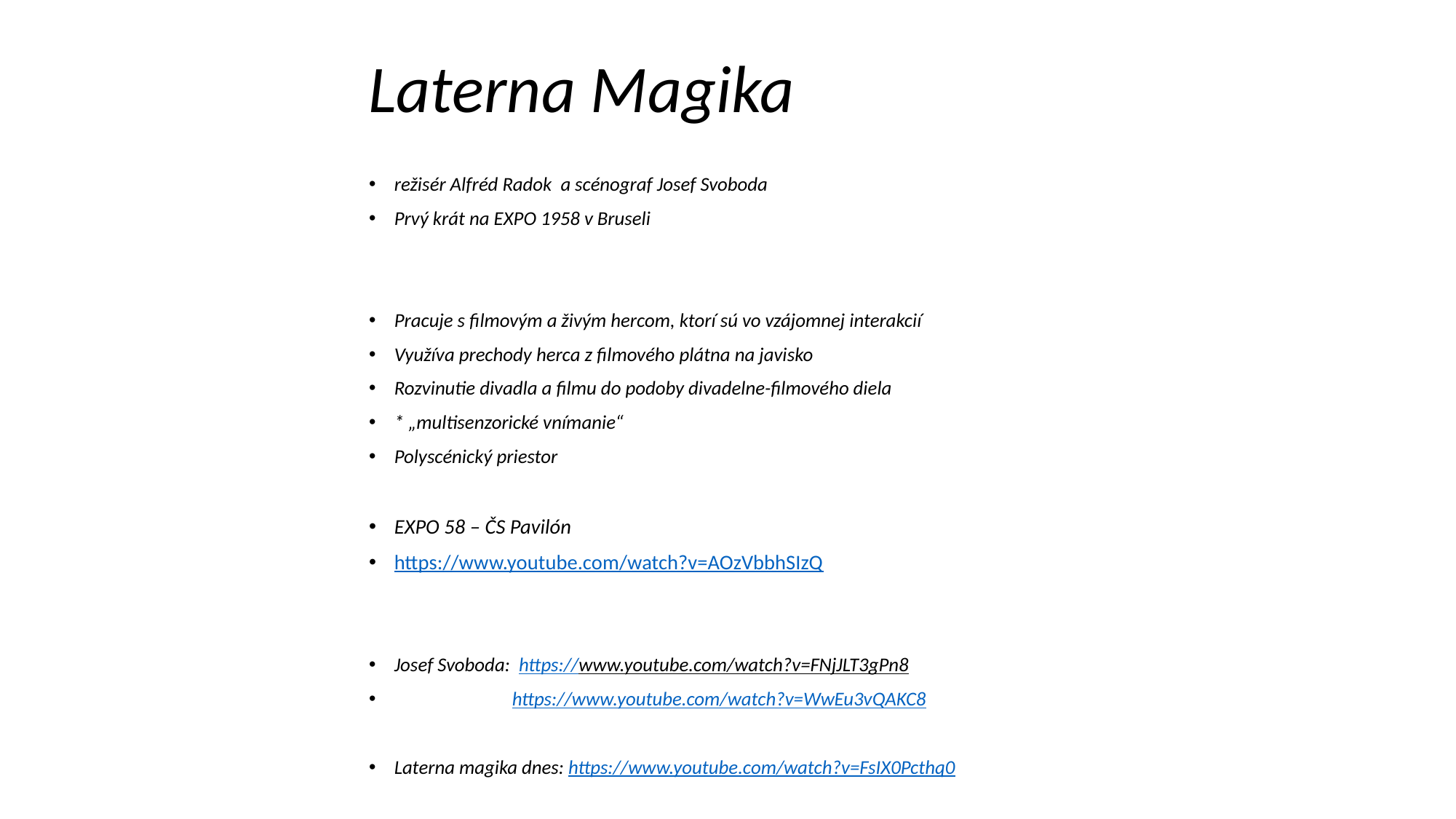

# Laterna Magika
režisér Alfréd Radok  a scénograf Josef Svoboda
Prvý krát na EXPO 1958 v Bruseli

Pracuje s filmovým a živým hercom, ktorí sú vo vzájomnej interakcií
Využíva prechody herca z filmového plátna na javisko
Rozvinutie divadla a filmu do podoby divadelne-filmového diela
* „multisenzorické vnímanie“
Polyscénický priestor

EXPO 58 – ČS Pavilón
https://www.youtube.com/watch?v=AOzVbbhSIzQ

Josef Svoboda:  https://www.youtube.com/watch?v=FNjJLT3gPn8
                           https://www.youtube.com/watch?v=WwEu3vQAKC8

Laterna magika dnes: https://www.youtube.com/watch?v=FsIX0Pcthq0